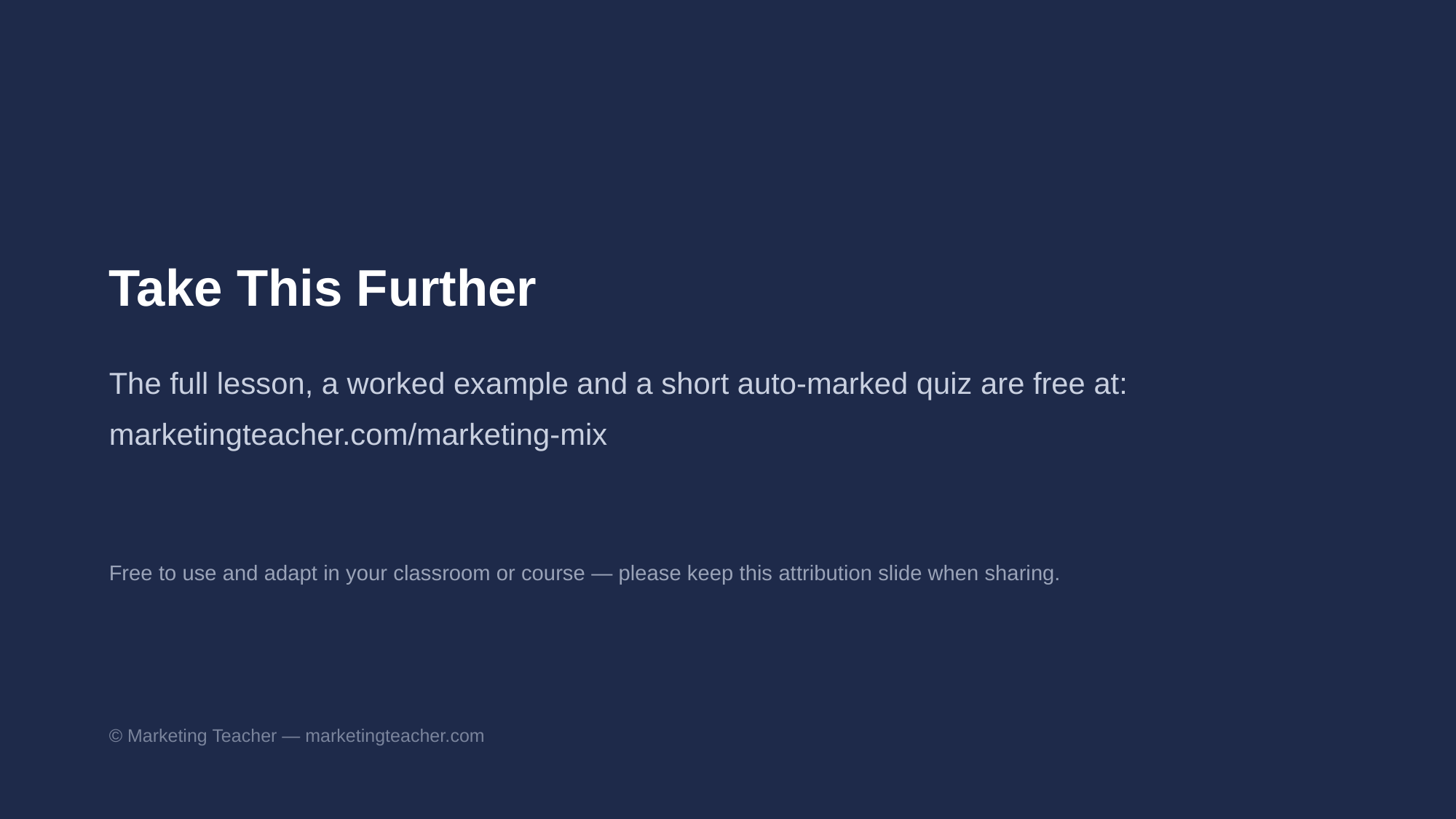

Take This Further
The full lesson, a worked example and a short auto-marked quiz are free at:
marketingteacher.com/marketing-mix
Free to use and adapt in your classroom or course — please keep this attribution slide when sharing.
© Marketing Teacher — marketingteacher.com